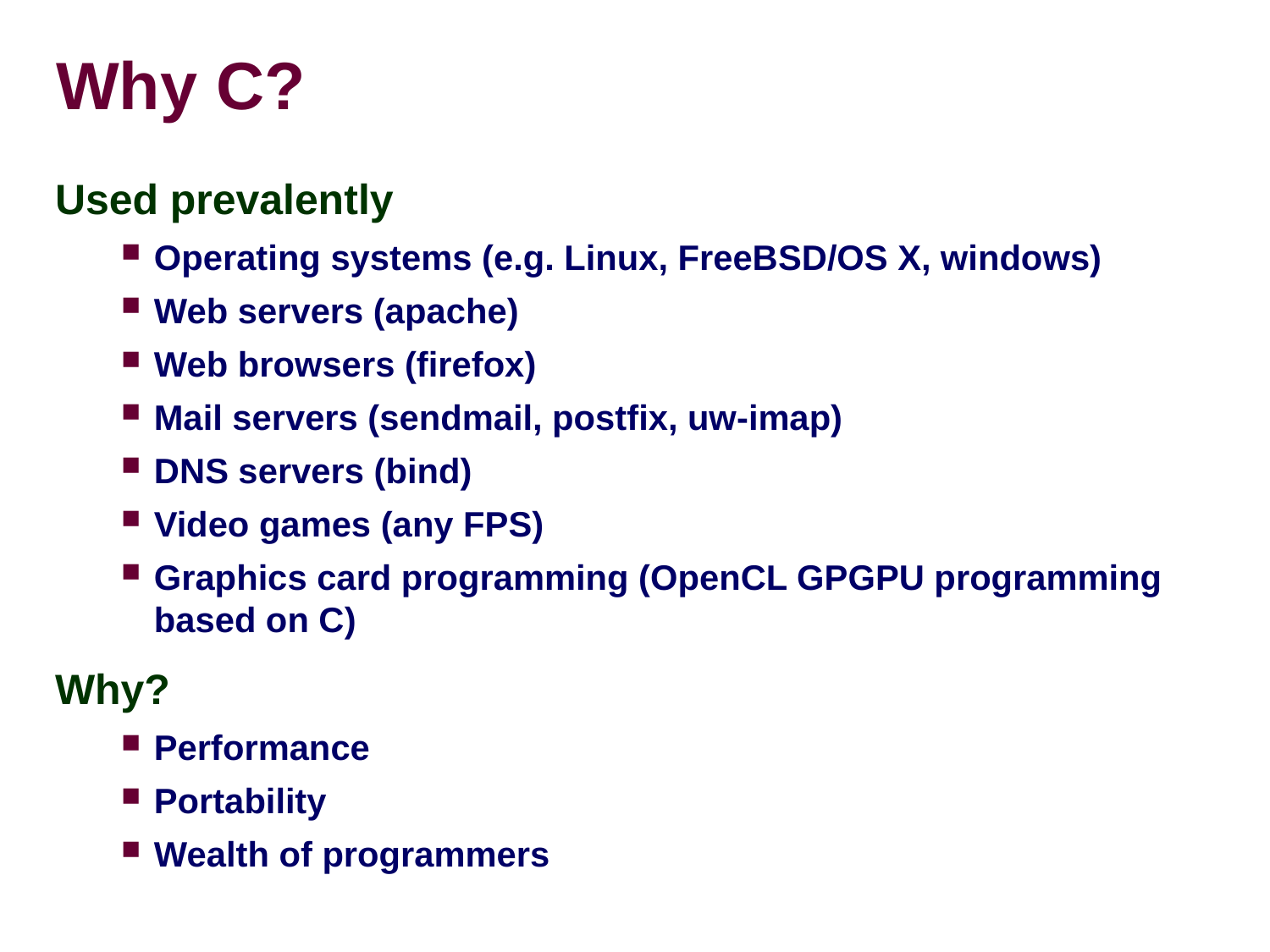

Why C?

Used prevalently
Operating systems (e.g. Linux, FreeBSD/OS X, windows)
Web servers (apache)
Web browsers (firefox)
Mail servers (sendmail, postfix, uw-imap)
DNS servers (bind)
Video games (any FPS)
Graphics card programming (OpenCL GPGPU programming based on C)
Why?
Performance
Portability
Wealth of programmers